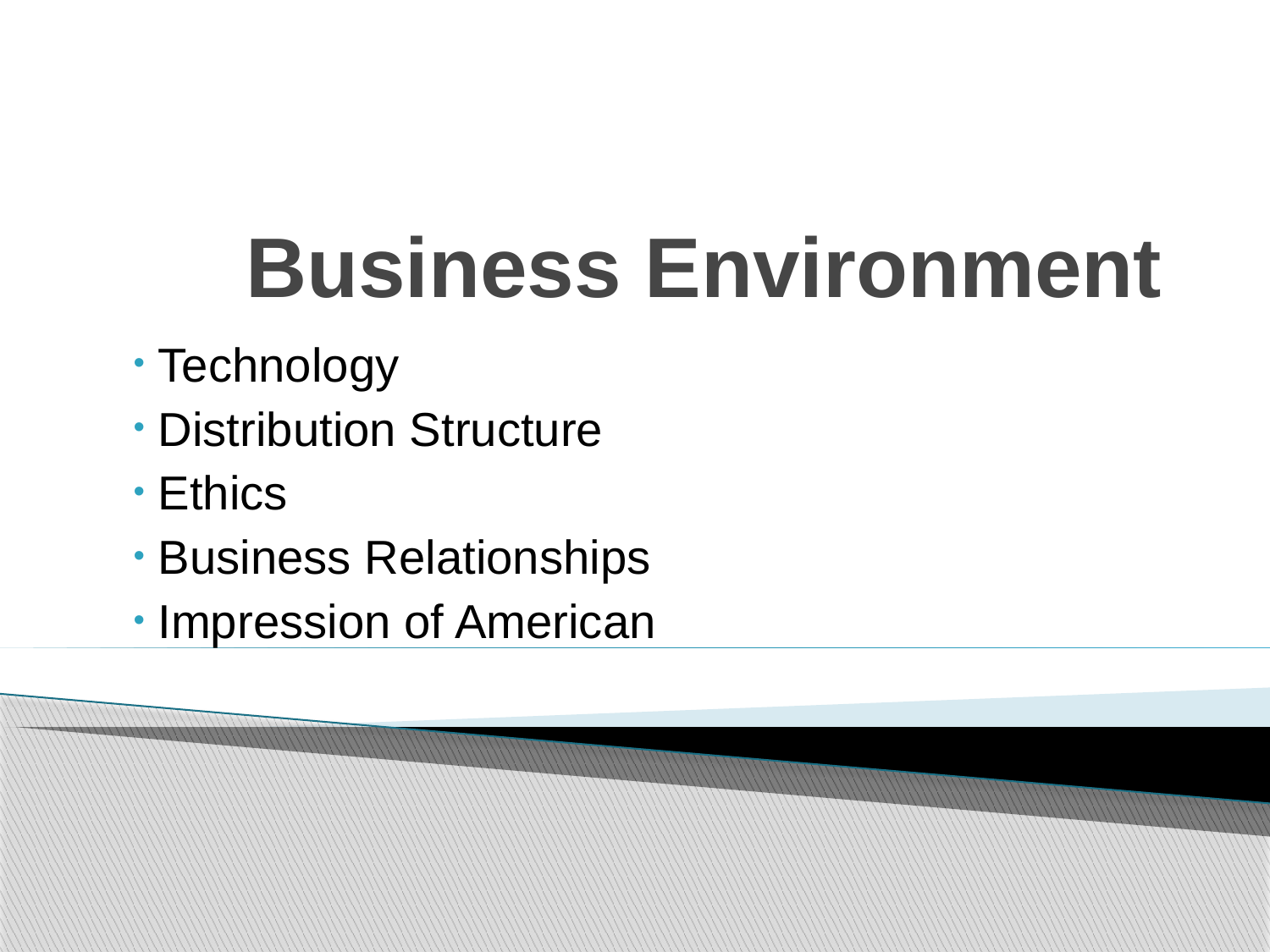

# Business Environment
 Technology
 Distribution Structure
 Ethics
 Business Relationships
 Impression of American